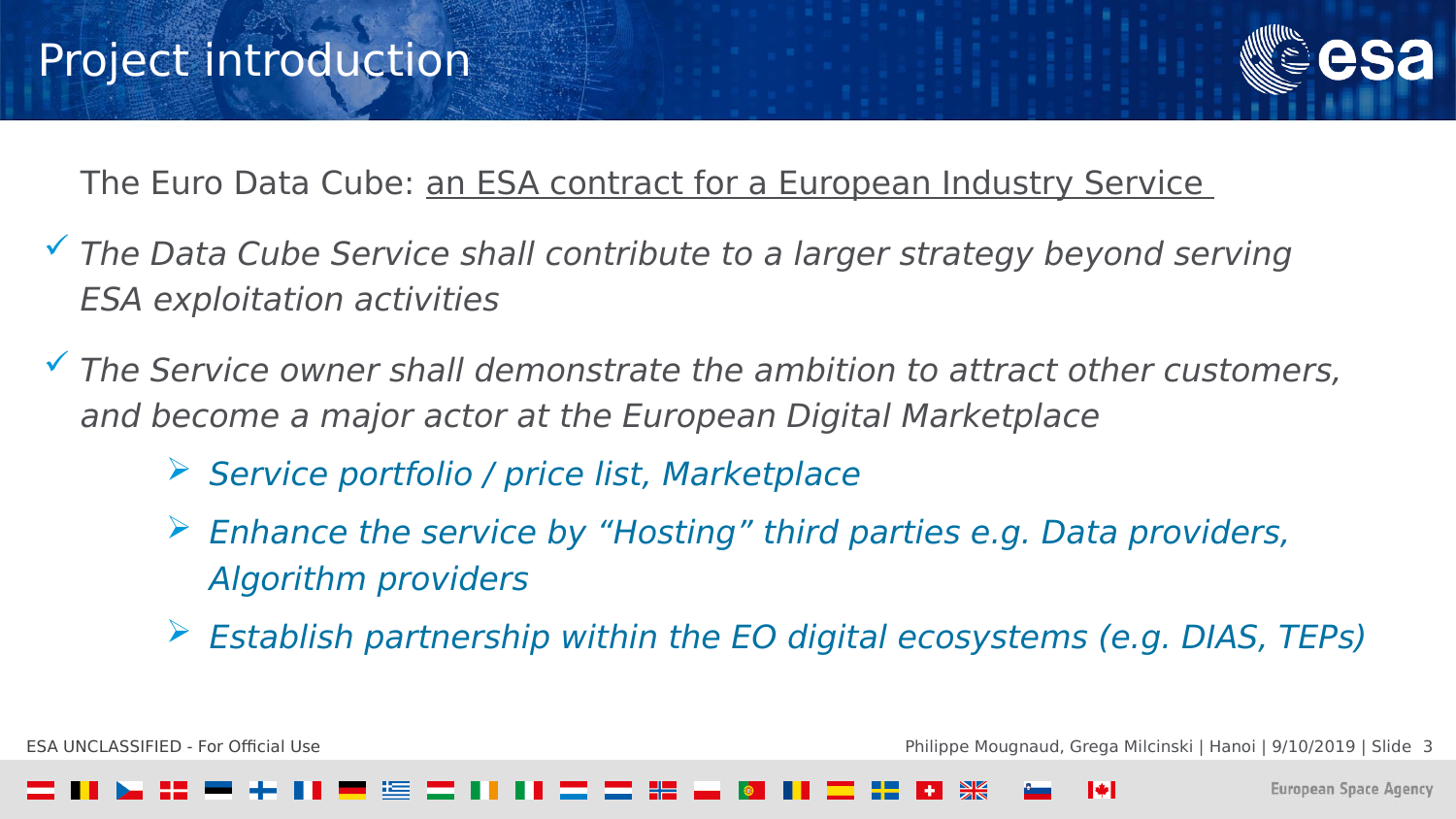

# Project introduction
The Euro Data Cube: an ESA contract for a European Industry Service
The Data Cube Service shall contribute to a larger strategy beyond serving 	ESA exploitation activities
The Service owner shall demonstrate the ambition to attract other customers, 	and become a major actor at the European Digital Marketplace
Service portfolio / price list, Marketplace
Enhance the service by “Hosting” third parties e.g. Data providers, Algorithm providers
Establish partnership within the EO digital ecosystems (e.g. DIAS, TEPs)